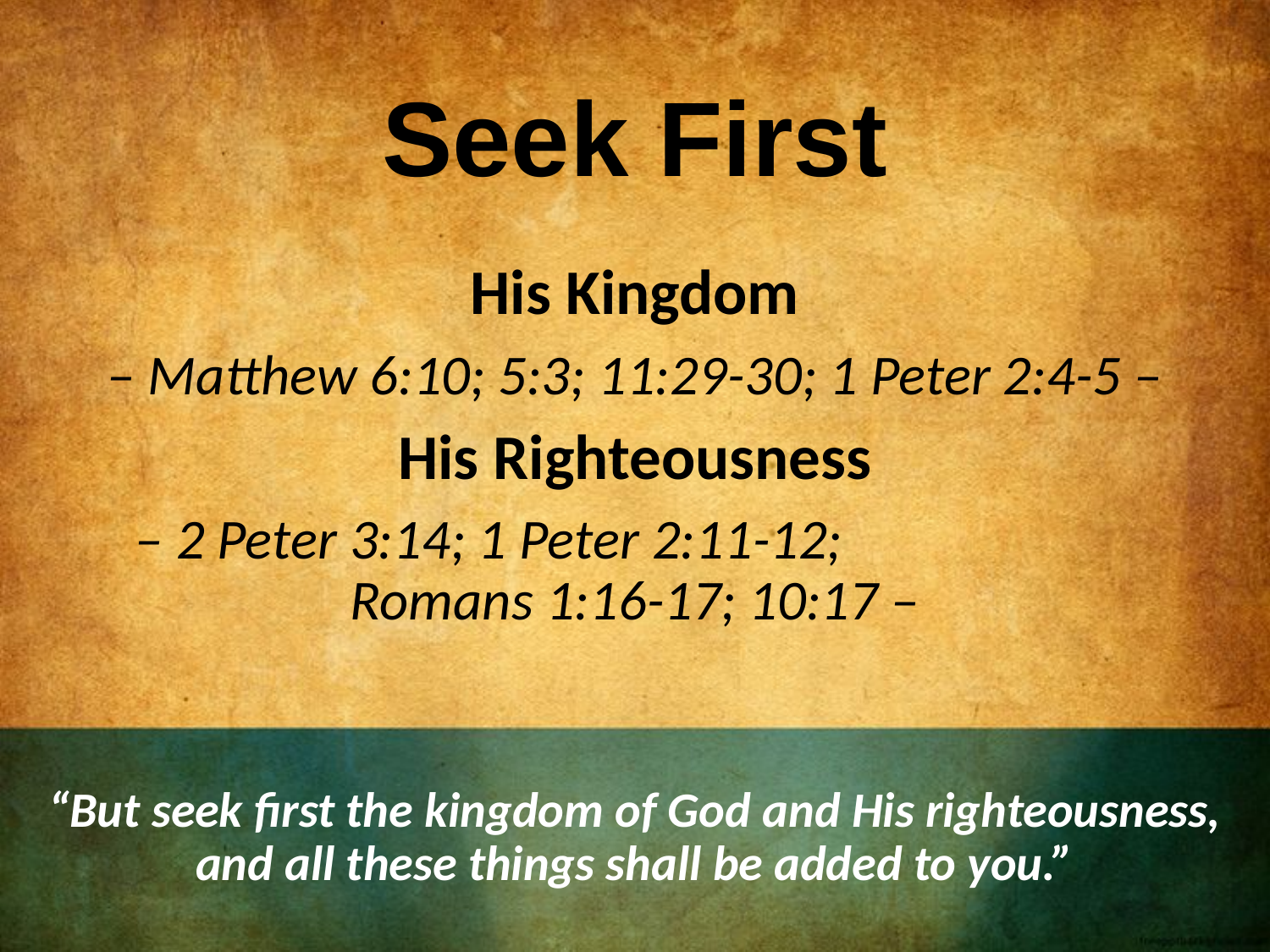

# Seek First
His Kingdom
– Matthew 6:10; 5:3; 11:29-30; 1 Peter 2:4-5 –
His Righteousness
– 2 Peter 3:14; 1 Peter 2:11-12;                        Romans 1:16-17; 10:17 –
“But seek first the kingdom of God and His righteousness, and all these things shall be added to you.”